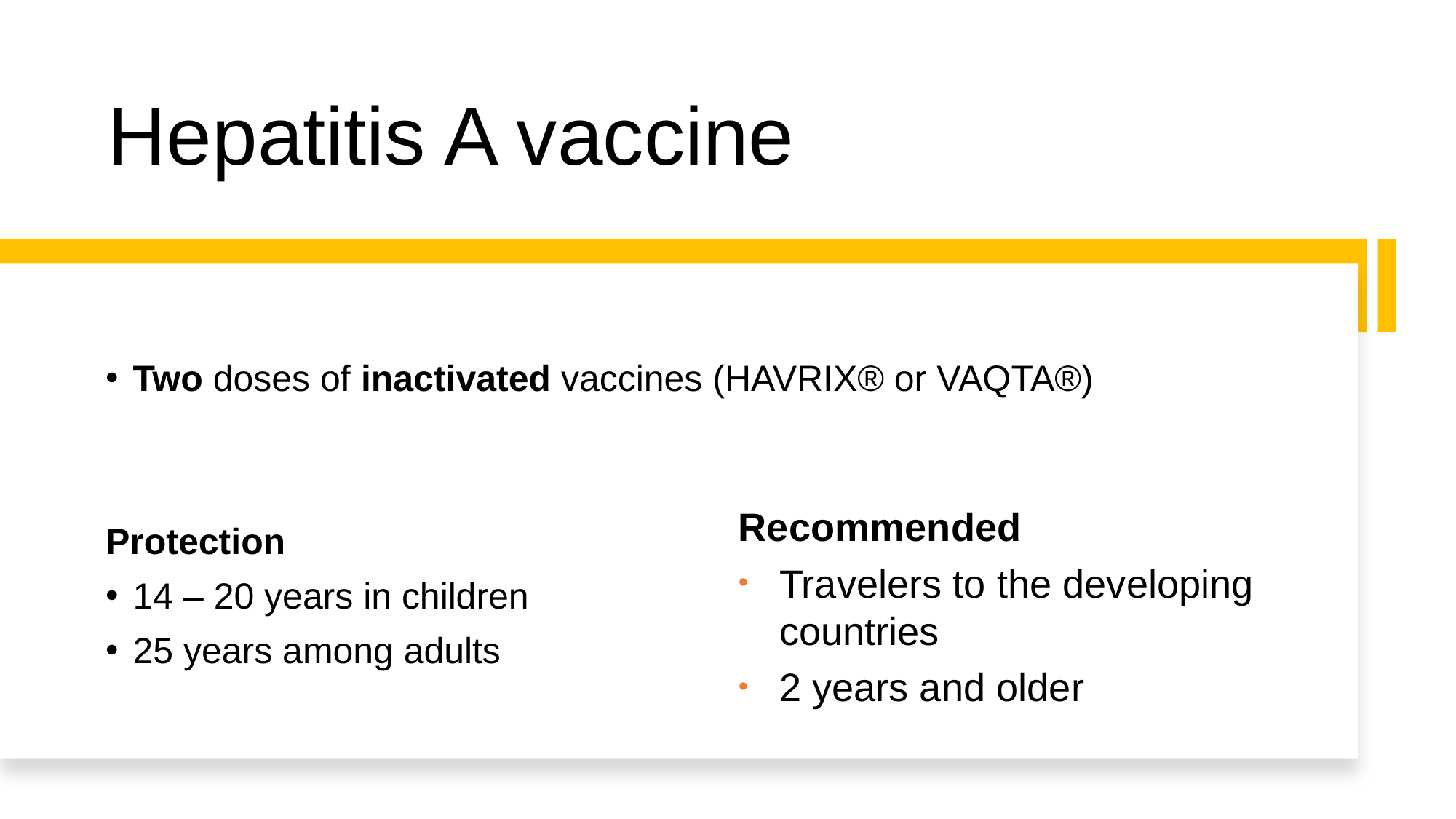

# Hepatitis A vaccine

Two doses of inactivated vaccines (HAVRIX® or VAQTA®)

Protection
14 – 20 years in children
25 years among adults
Recommended
Travelers to the developing countries
2 years and older